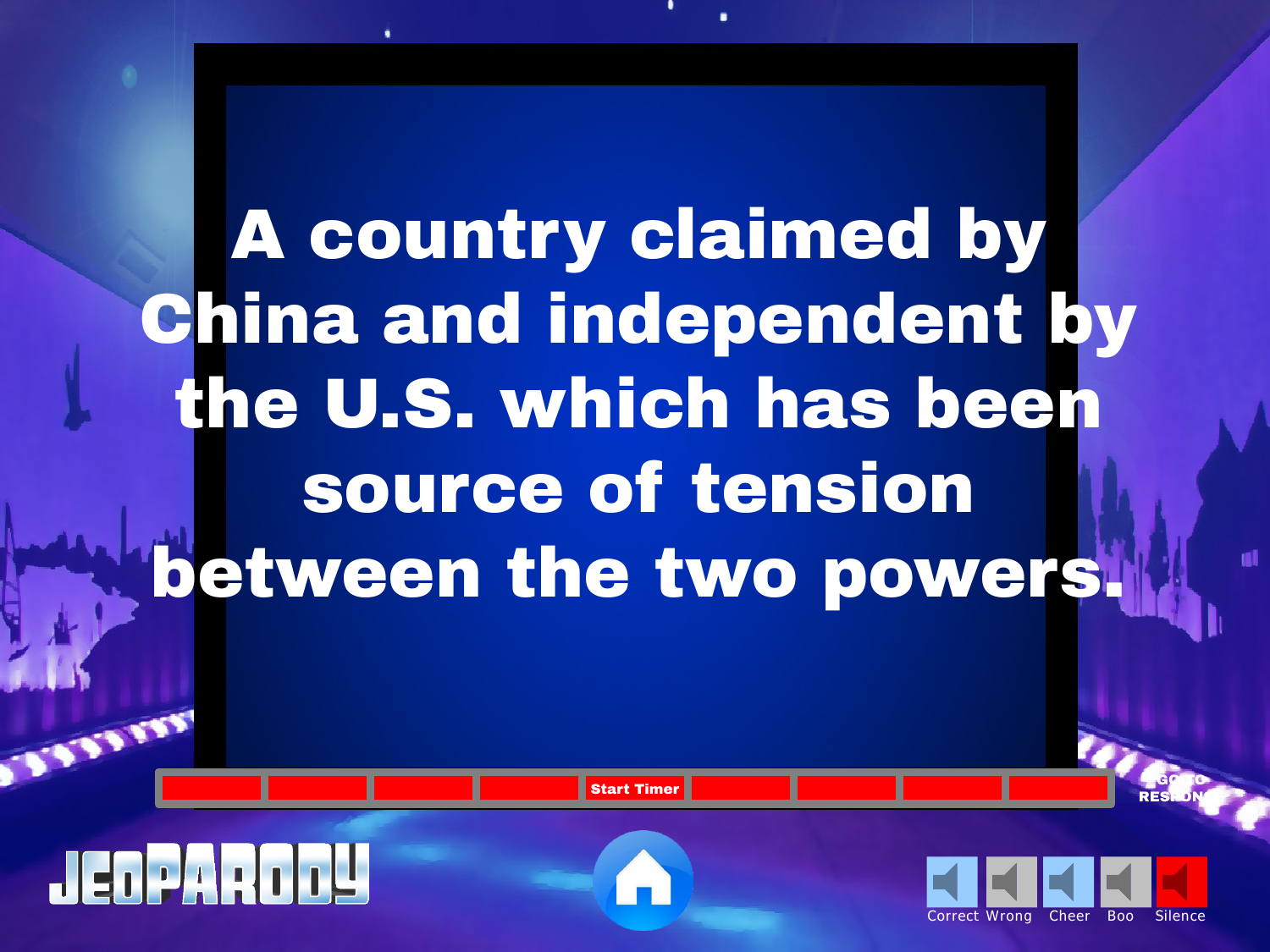

A country claimed by China and independent by the U.S. which has been source of tension between the two powers.